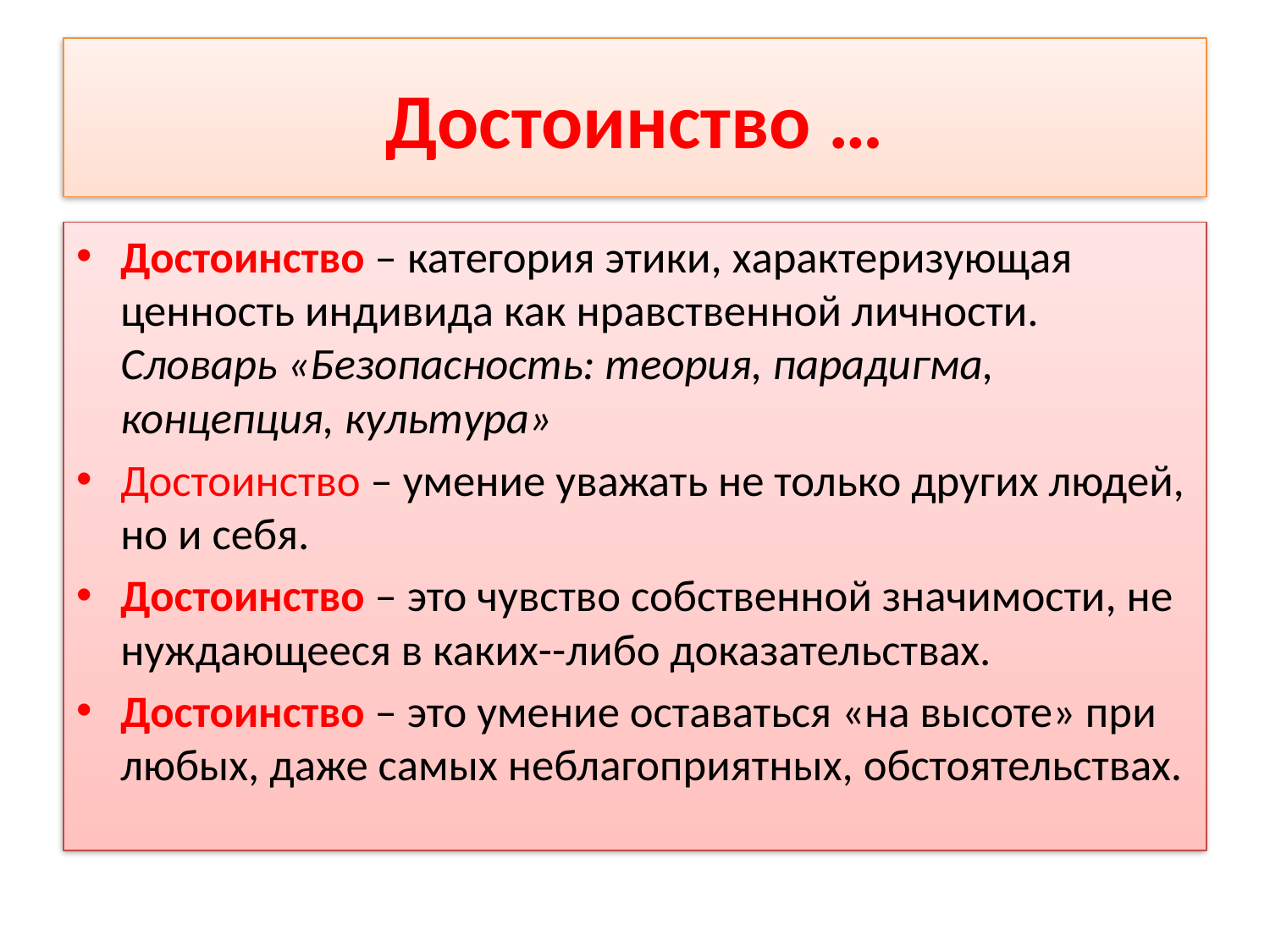

# Достоинство …
Достоинство – категория этики, характеризующая ценность индивида как нравственной личности.
Словарь «Безопасность: теория, парадигма, концепция, культура»
Достоинство – умение уважать не только других людей, но и себя.
Достоинство – это чувство собственной значимости, не нуждающееся в каких--либо доказательствах.
Достоинство – это умение оставаться «на высоте» при любых, даже самых неблагоприятных, обстоятельствах.